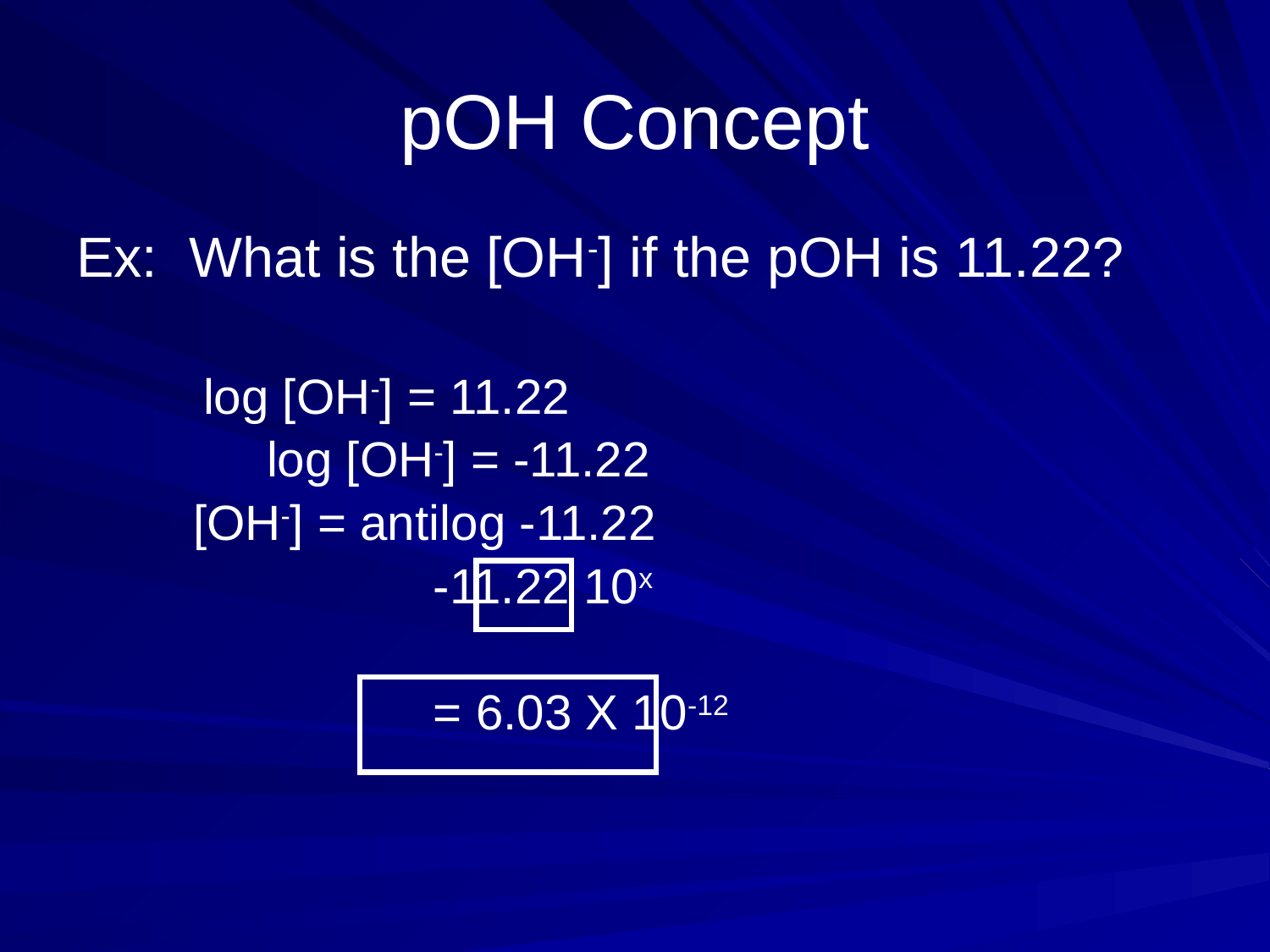

# pOH Concept
Ex:  What is the [OH-] if the pOH is 11.22?

log [OH-] = 11.22
	log [OH-] = -11.22
 	 [OH-] = antilog -11.22
		 	-11.22 10x

			= 6.03 X 10-12